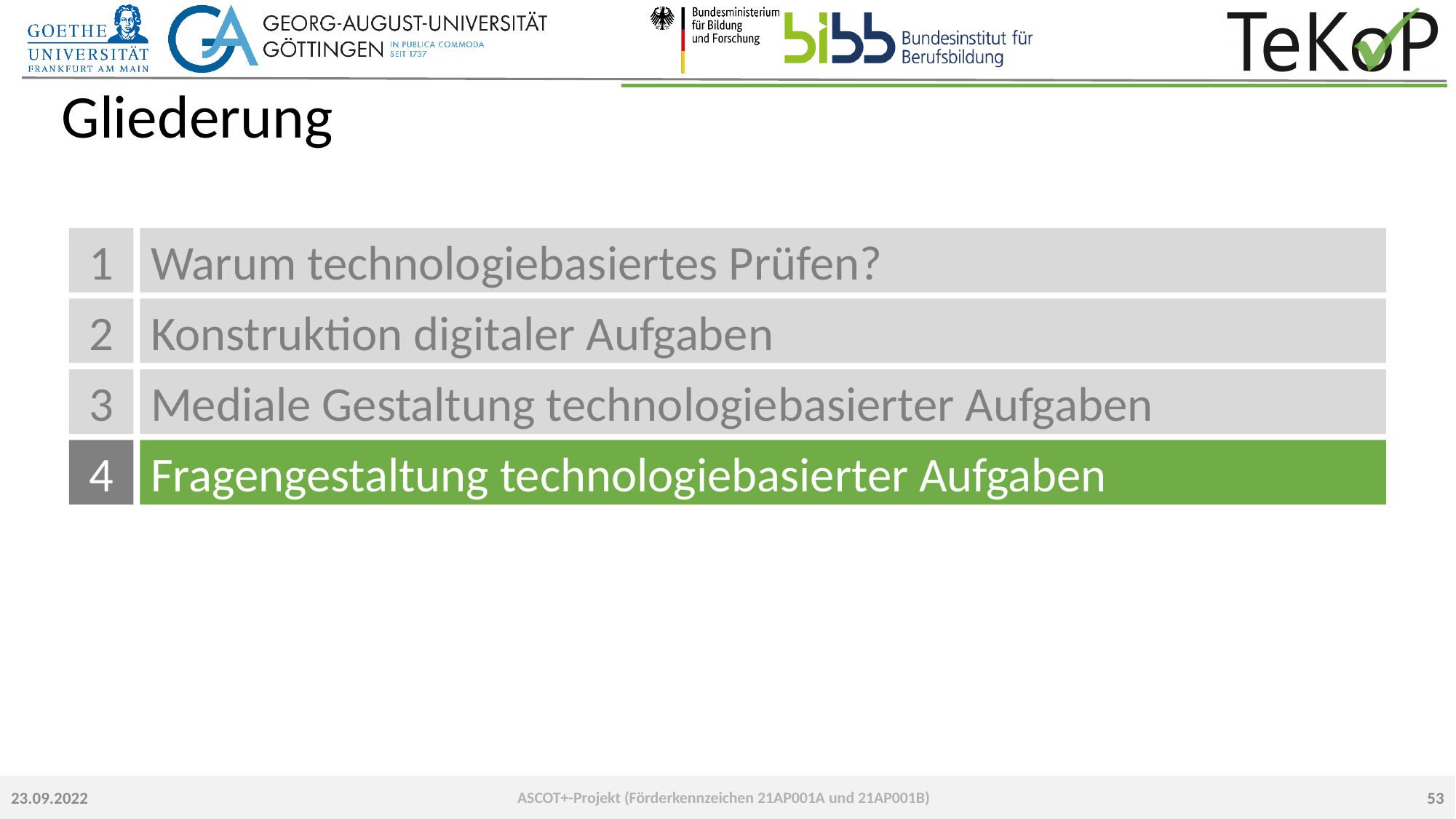

# Gliederung
1
Warum technologiebasiertes Prüfen?
2
Konstruktion digitaler Aufgaben
3
Mediale Gestaltung technologiebasierter Aufgaben
4
Fragengestaltung technologiebasierter Aufgaben
53
23.09.2022
ASCOT+-Projekt (Förderkennzeichen 21AP001A und 21AP001B)